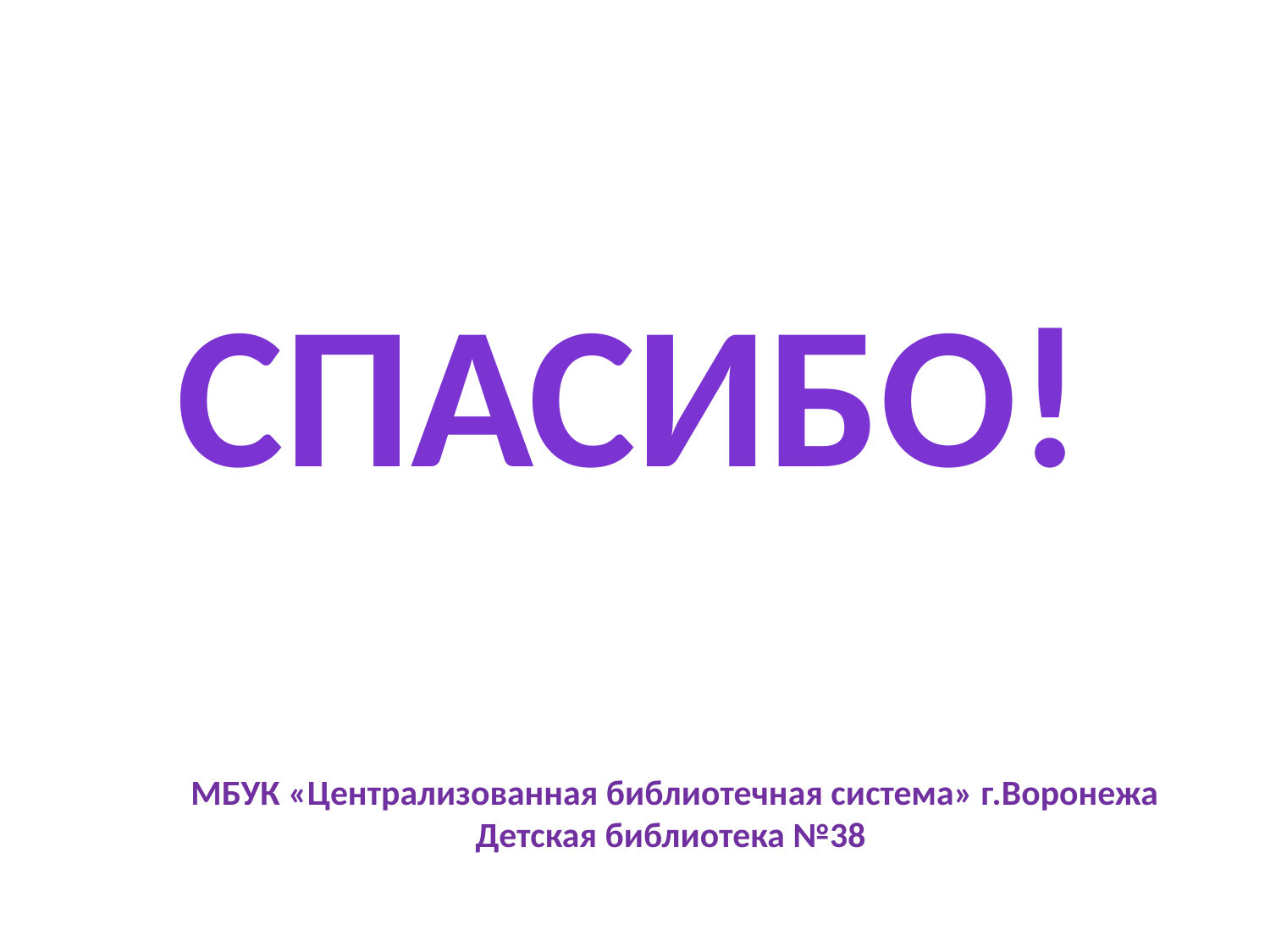

СПАСИБО!
МБУК «Централизованная библиотечная система» г.Воронежа
Детская библиотека №38